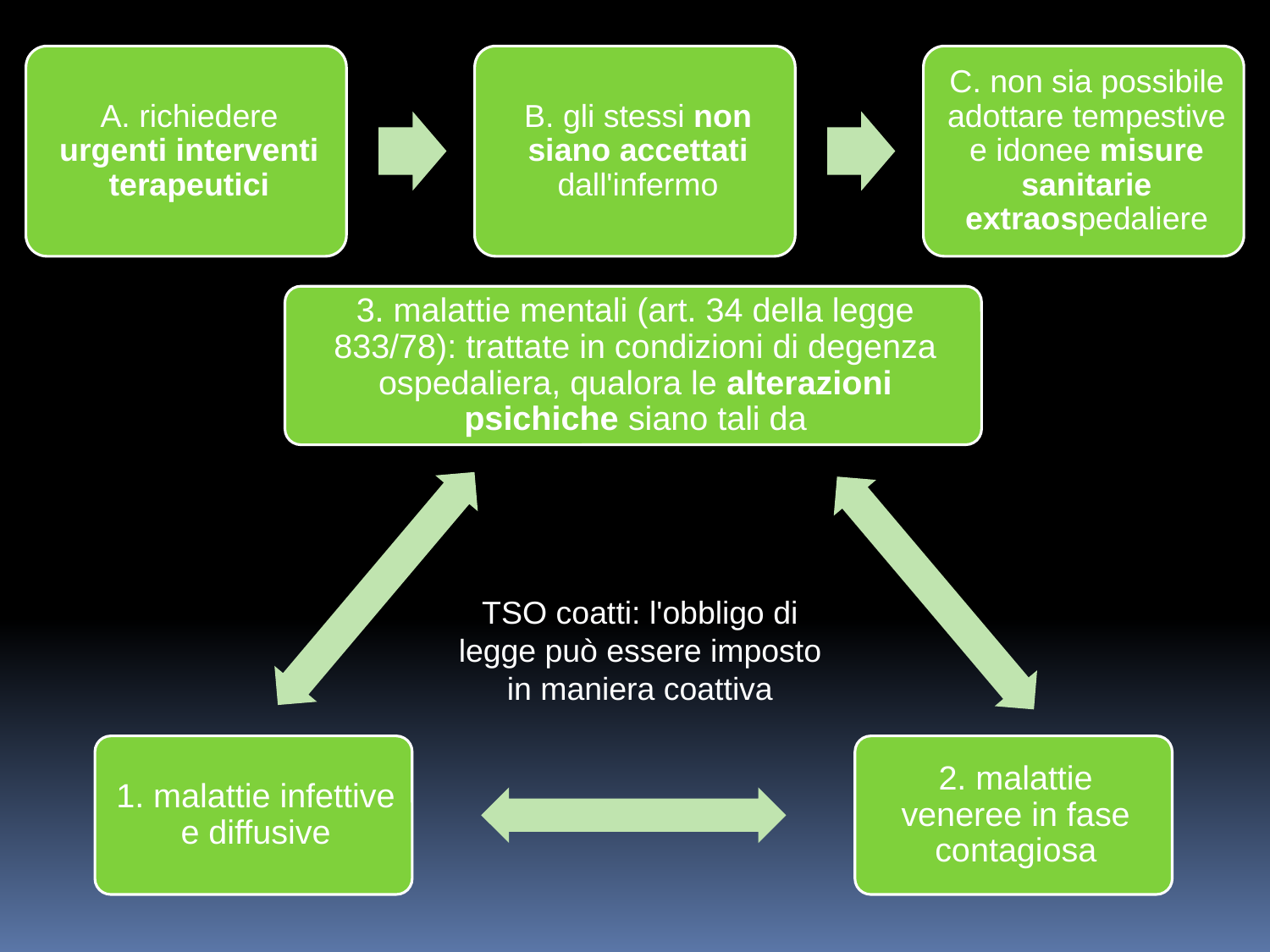

A. richiedere urgenti interventi terapeutici

B. gli stessi non siano accettati dall'infermo

C. non sia possibile adottare tempestive e idonee misure sanitarie extraospedaliere
3. malattie mentali (art. 34 della legge 833/78): trattate in condizioni di degenza ospedaliera, qualora le alterazioni psichiche siano tali da

2. malattie veneree in fase contagiosa

1. malattie infettive e diffusive

TSO coatti: l'obbligo di legge può essere imposto in maniera coattiva